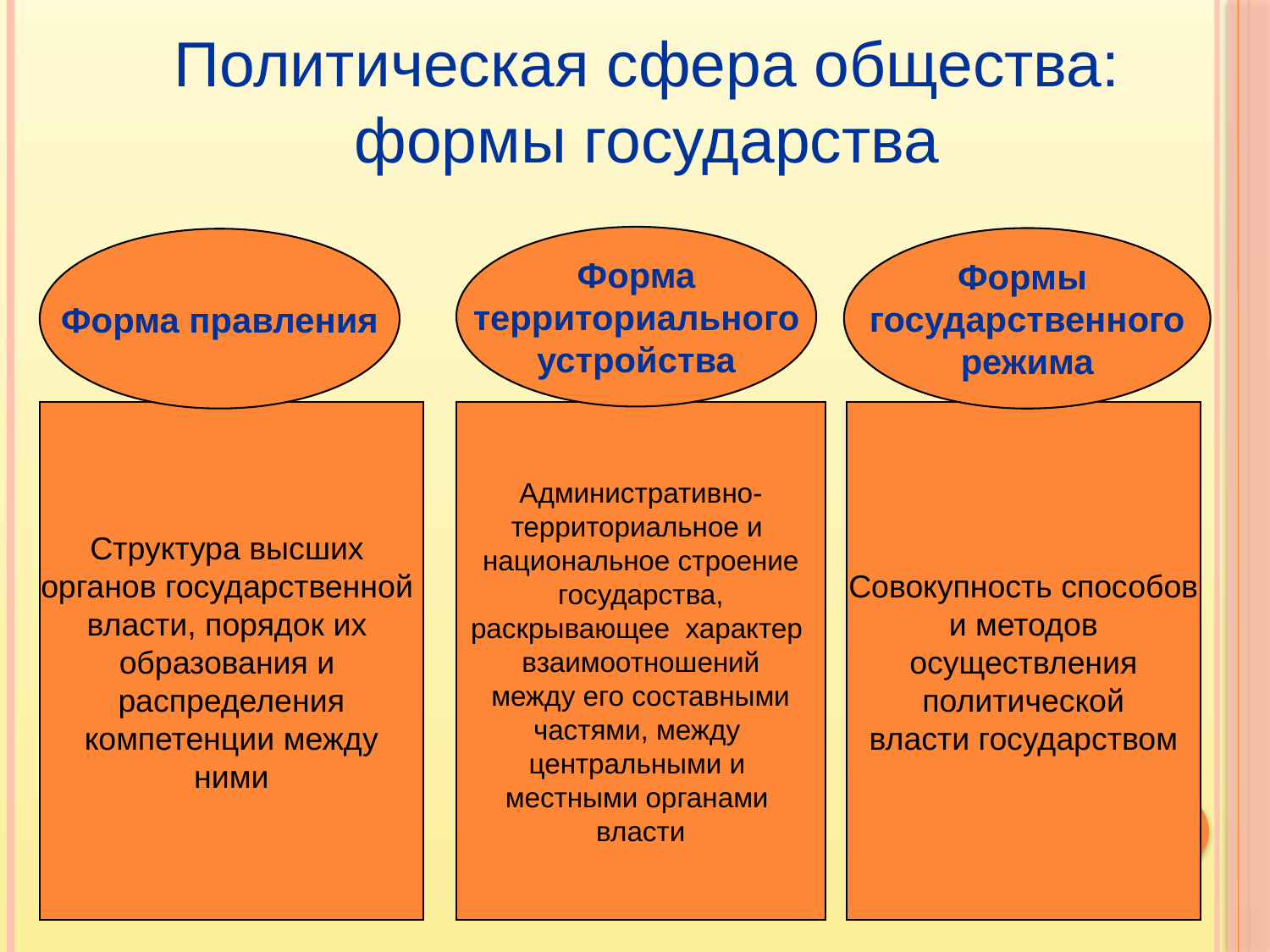

Политическая сфера общества:
формы государства
Форма
территориального
устройства
Формы
государственного
режима
Форма правления
Структура высших
органов государственной
власти, порядок их
образования и
распределения
 компетенции между
ними
Административно-
территориальное и
национальное строение
 государства,
раскрывающее  характер
взаимоотношений
 между его составными
частями, между
центральными и
местными органами
власти
Совокупность способов
 и методов
осуществления
 политической
власти государством